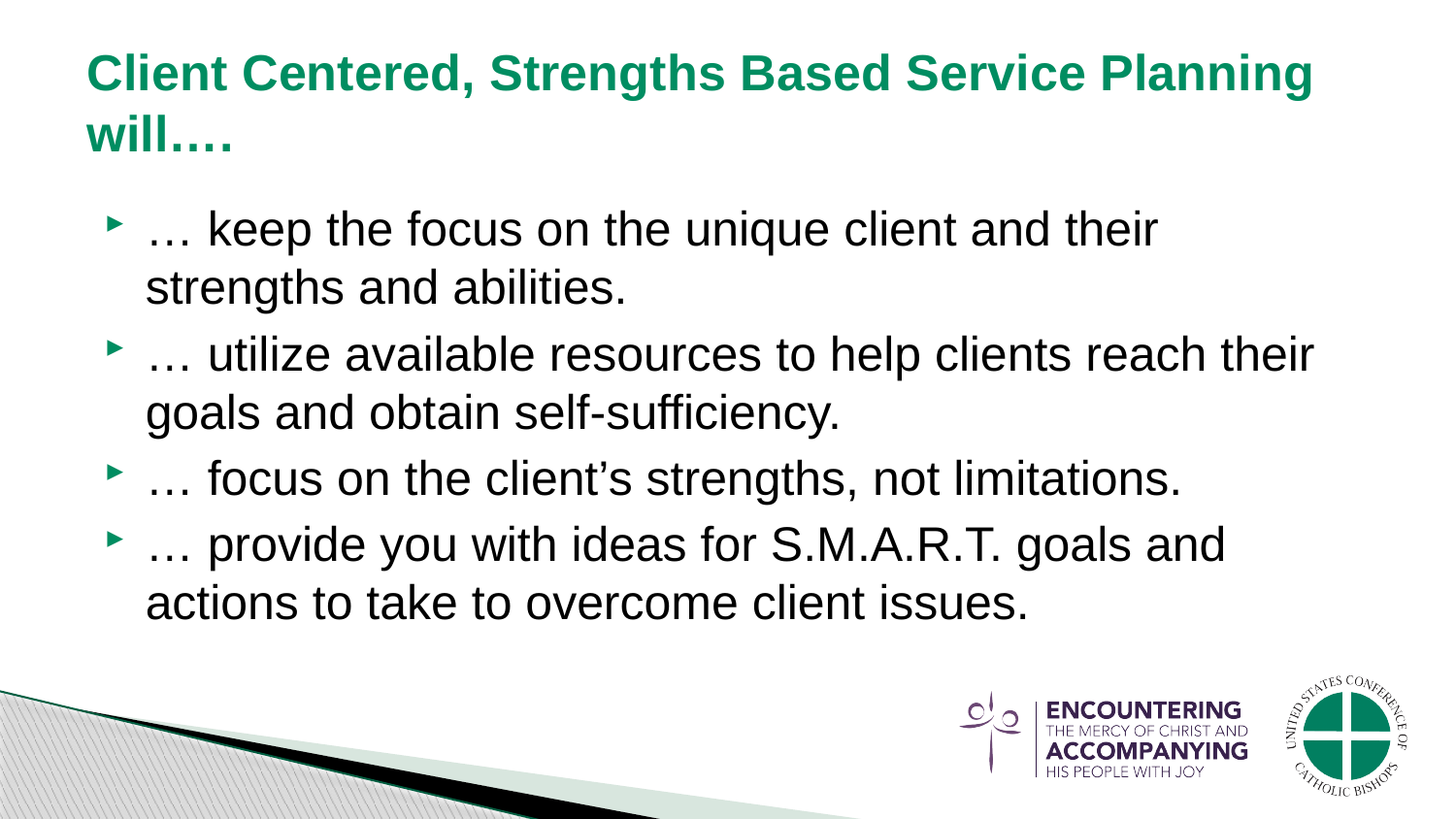

# Client Centered, Strengths Based Service Planning will….
… keep the focus on the unique client and their strengths and abilities.
… utilize available resources to help clients reach their goals and obtain self-sufficiency.
… focus on the client’s strengths, not limitations.
… provide you with ideas for S.M.A.R.T. goals and actions to take to overcome client issues.